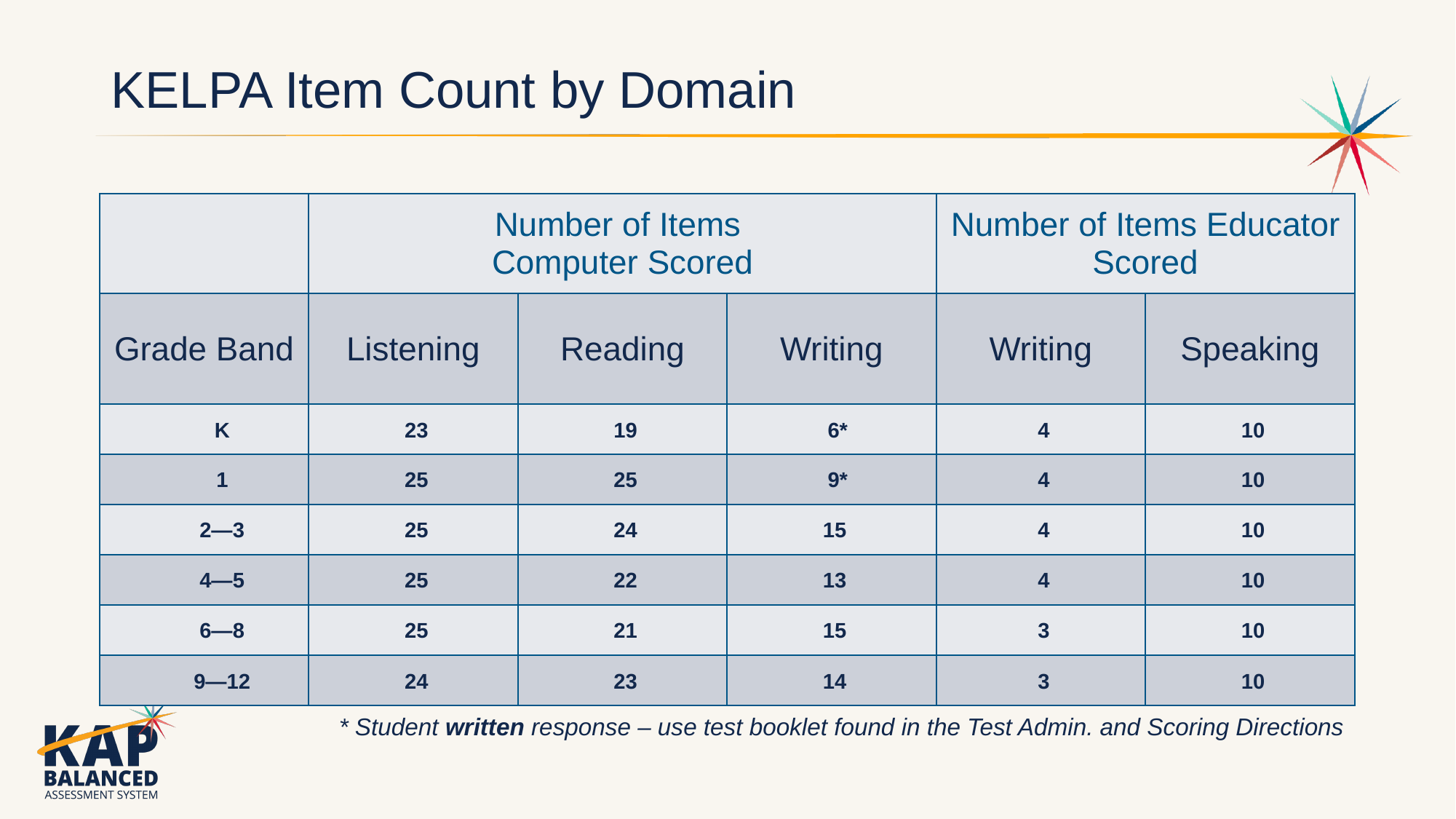

# KELPA Item Count by Domain
|  | Number of Items  Computer Scored |  |  | Number of Items Educator Scored |  |
| --- | --- | --- | --- | --- | --- |
| Grade Band | Listening | Reading | Writing | Writing | Speaking |
| K | 23 | 19 | 6\* | 4 | 10 |
| 1 | 25 | 25 | 9\* | 4 | 10 |
| 2—3 | 25 | 24 | 15 | 4 | 10 |
| 4—5 | 25 | 22 | 13 | 4 | 10 |
| 6—8 | 25 | 21 | 15 | 3 | 10 |
| 9—12 | 24 | 23 | 14 | 3 | 10 |
* Student written response – use test booklet found in the Test Admin. and Scoring Directions